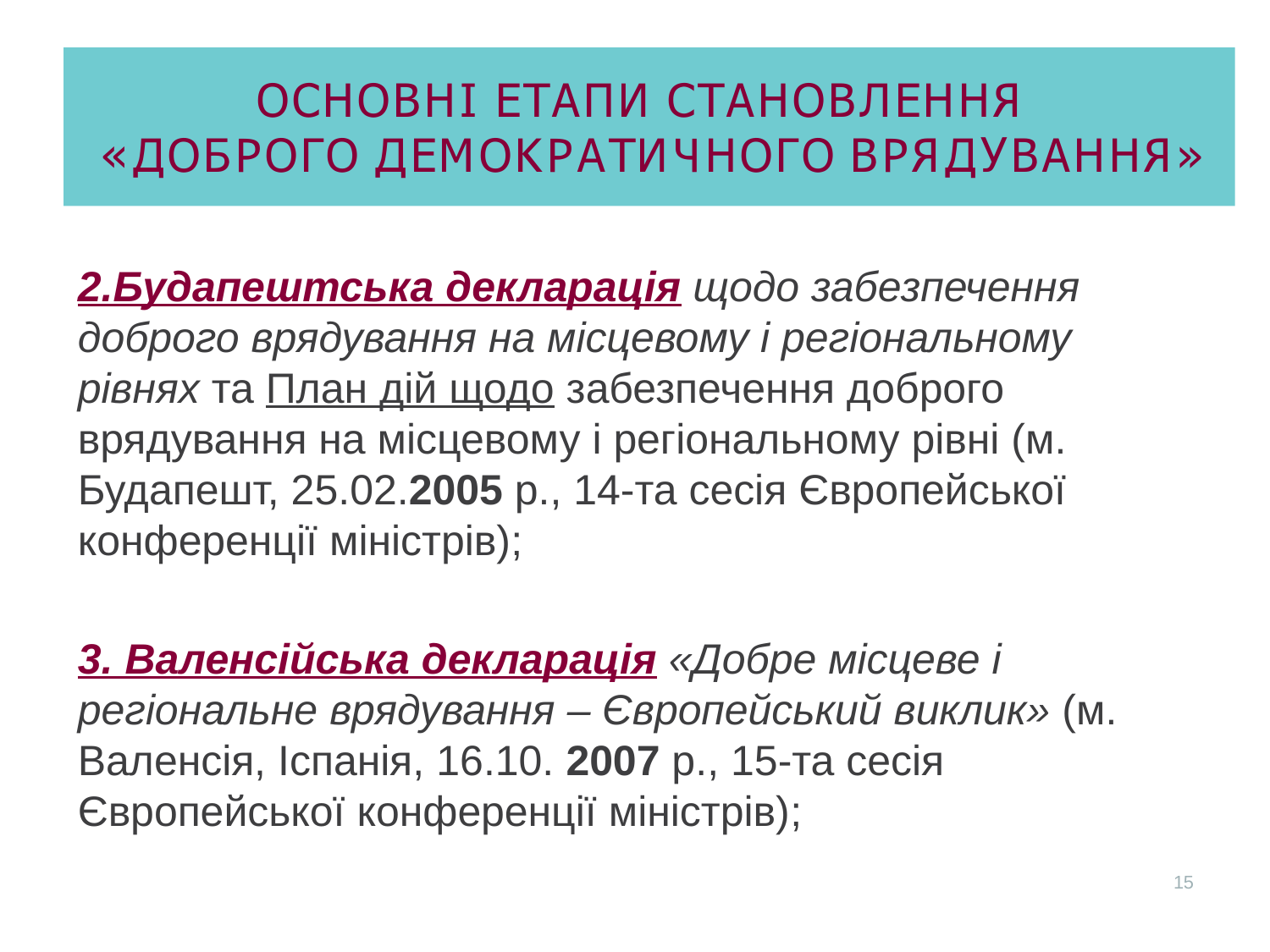

ОСНОВНІ ЕТАПИ СТАНОВЛЕННЯ
 «ДОБРОГО ДЕМОКРАТИЧНОГО ВРЯДУВАННЯ»

2.Будапештська декларація щодо забезпечення доброго врядування на місцевому і регіональному рівнях та План дій щодо забезпечення доброго врядування на місцевому і регіональному рівні (м. Будапешт, 25.02.2005 р., 14-та сесія Європейської конференції міністрів);

3. Валенсійська декларація «Добре місцеве і регіональне врядування – Європейський виклик» (м. Валенсія, Іспанія, 16.10. 2007 р., 15-та сесія Європейської конференції міністрів);

15